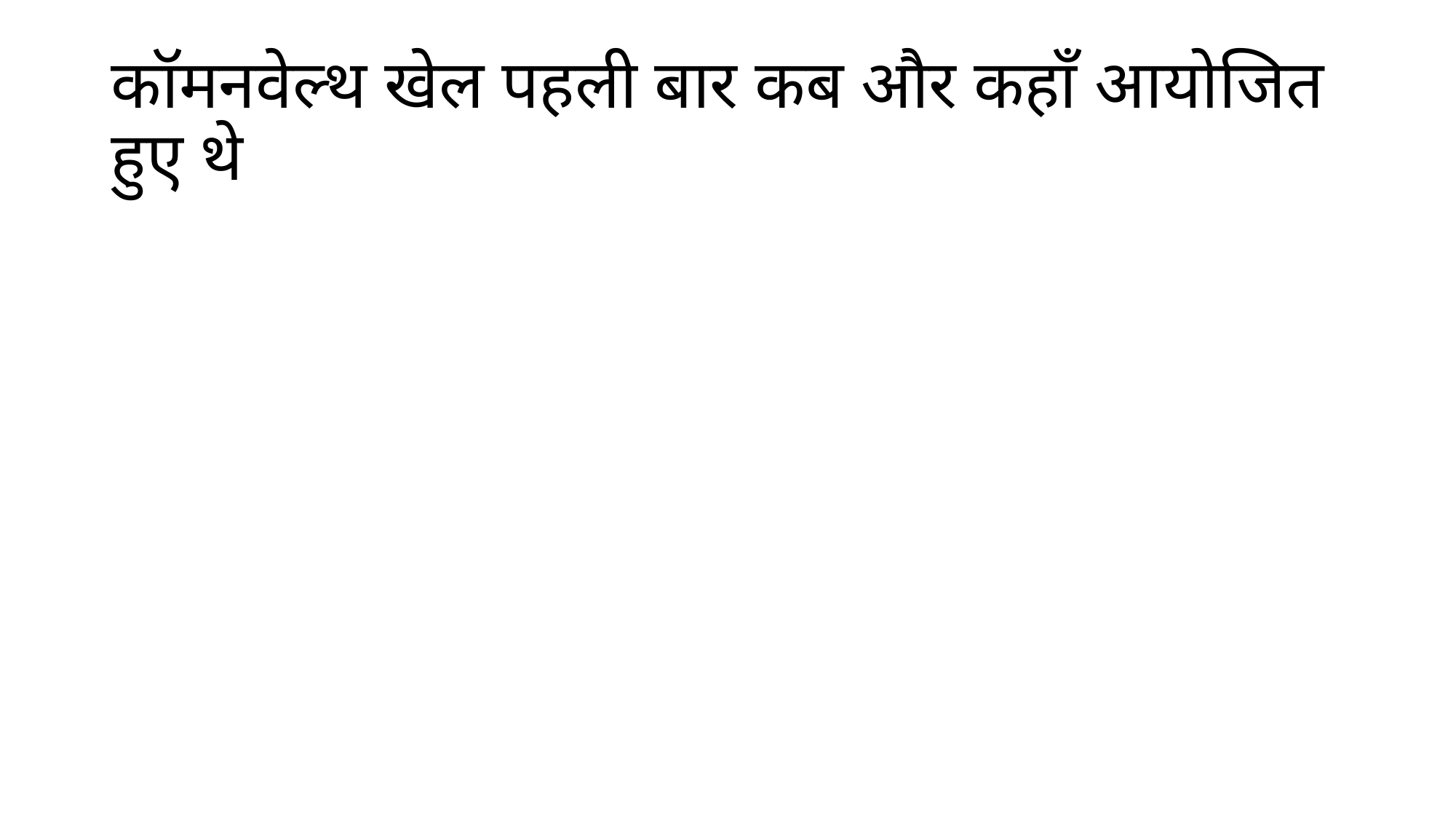

# कॉमनवेल्थ खेल पहली बार कब और कहाँ आयोजित हुए थे